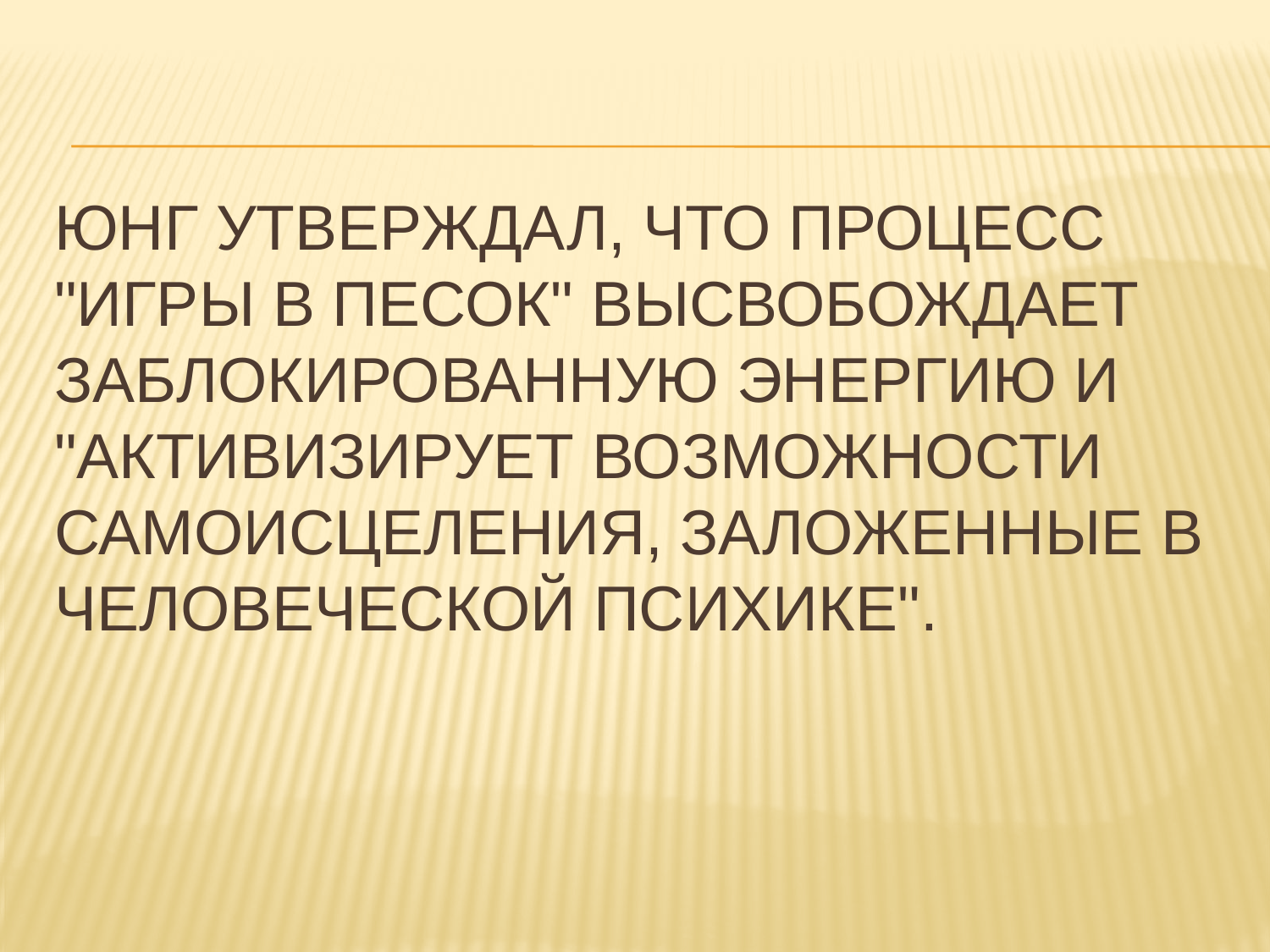

# Юнг утверждал, что процесс "игры в песок" высвобождает заблокированную энергию и "активизирует возможности самоисцеления, заложенные в человеческой психике".